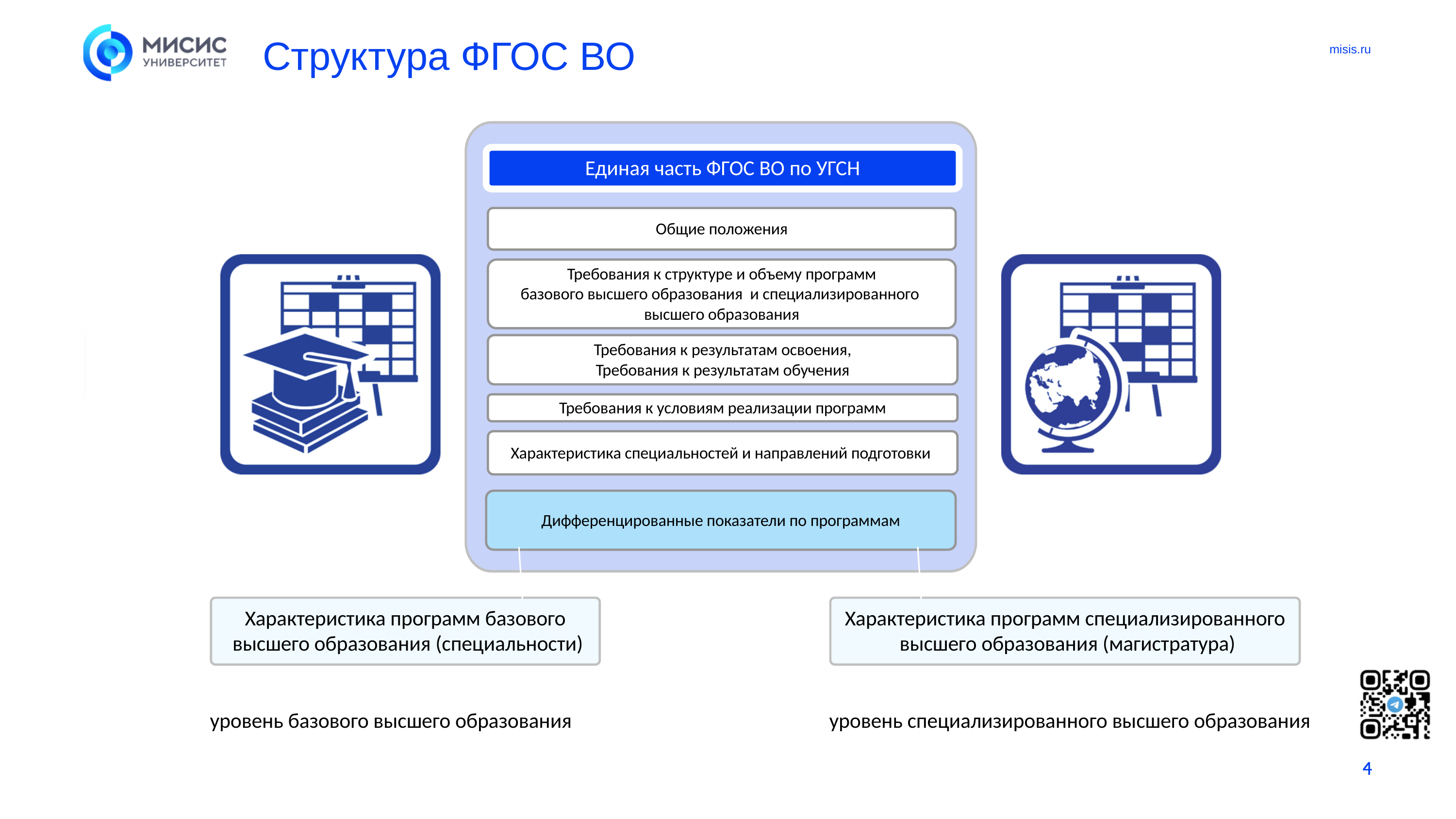

Структура ФГОС ВО
misis.ru

Единая часть ФГОС ВО по УГСН

Общие положения

Требования к структуре и объему программ
базового высшего образования  и специализированного
высшего образования

Требования к результатам освоения,
Требования к результатам обучения

Требования к условиям реализации программ

Характеристика специальностей и направлений подготовки

Дифференцированные показатели по программам

Характеристика программ базового
 высшего образования (специальности)

Характеристика программ специализированного
 высшего образования (магистратура)

уровень базового высшего образования
уровень специализированного высшего образования
4